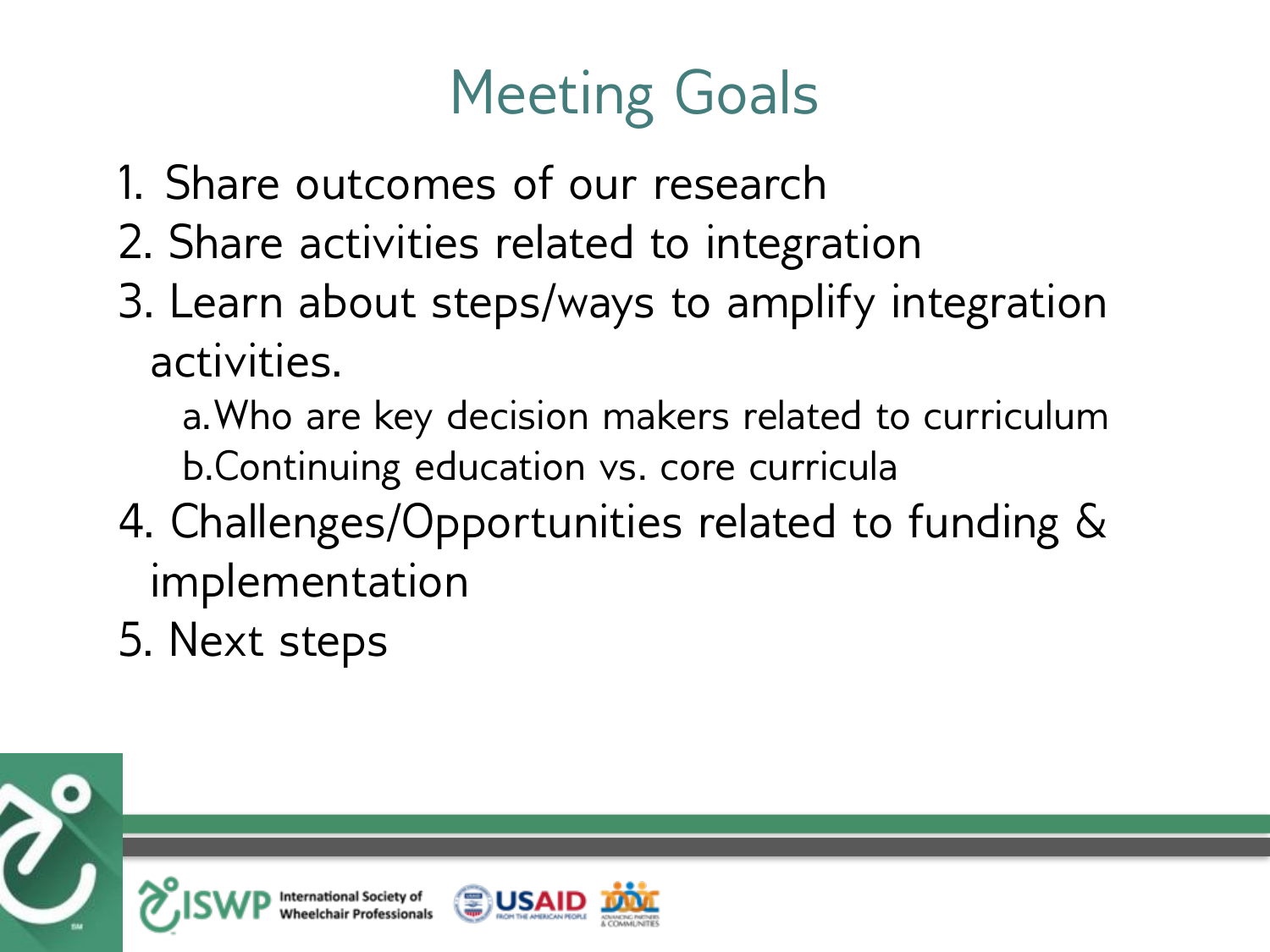

# Meeting Goals
 Share outcomes of our research
 Share activities related to integration
 Learn about steps/ways to amplify integration activities.
Who are key decision makers related to curriculum
Continuing education vs. core curricula
 Challenges/Opportunities related to funding & implementation
 Next steps